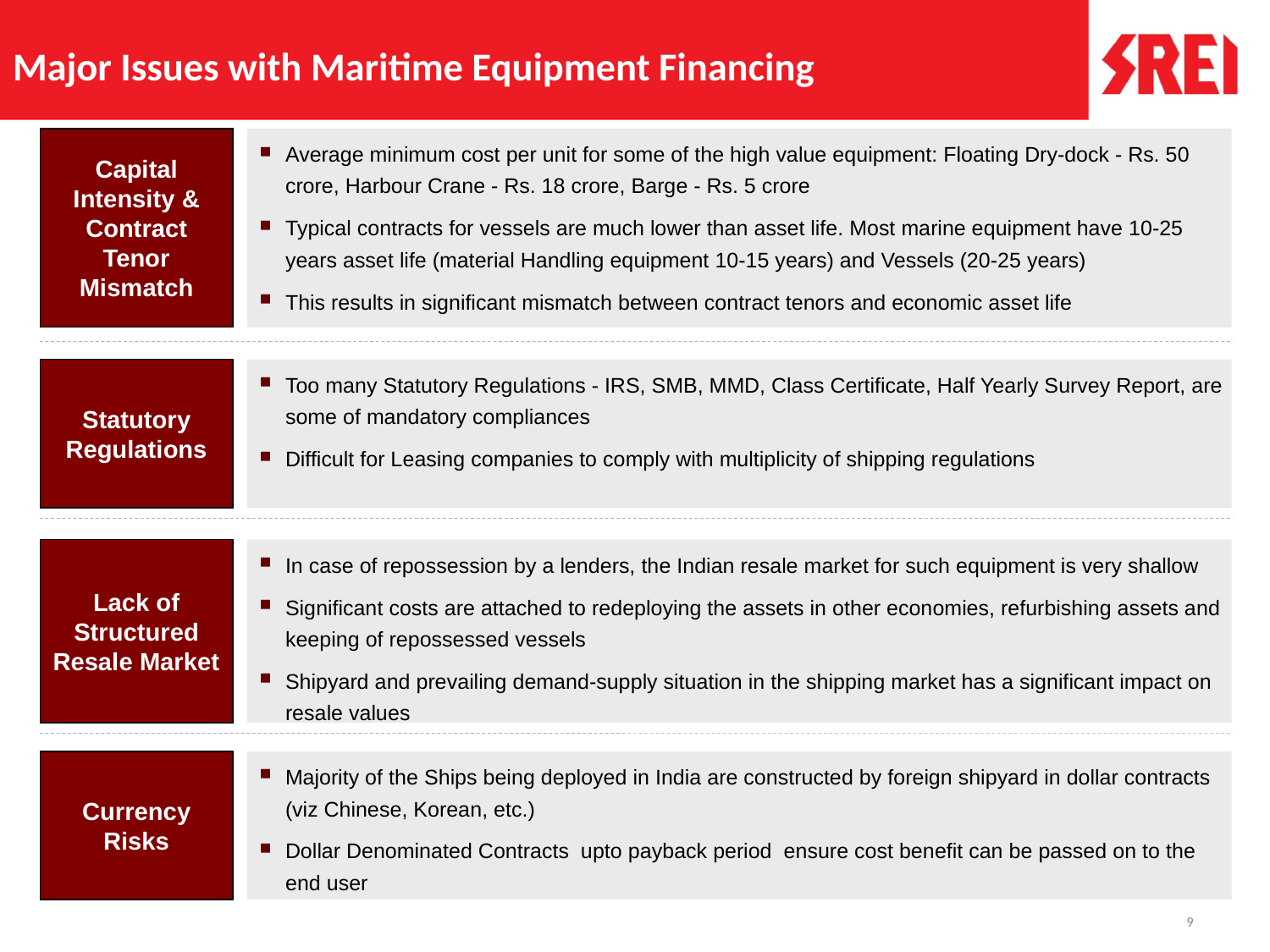

# Major Issues with Maritime Equipment Financing
Capital Intensity & Contract Tenor Mismatch
Average minimum cost per unit for some of the high value equipment: Floating Dry-dock - Rs. 50 crore, Harbour Crane - Rs. 18 crore, Barge - Rs. 5 crore
Typical contracts for vessels are much lower than asset life. Most marine equipment have 10-25 years asset life (material Handling equipment 10-15 years) and Vessels (20-25 years)
This results in significant mismatch between contract tenors and economic asset life
Sectors Covered

Statutory Regulations
Too many Statutory Regulations - IRS, SMB, MMD, Class Certificate, Half Yearly Survey Report, are some of mandatory compliances
Difficult for Leasing companies to comply with multiplicity of shipping regulations

Lack of Structured Resale Market
In case of repossession by a lenders, the Indian resale market for such equipment is very shallow
Significant costs are attached to redeploying the assets in other economies, refurbishing assets and keeping of repossessed vessels
Shipyard and prevailing demand-supply situation in the shipping market has a significant impact on resale values

Currency Risks
Majority of the Ships being deployed in India are constructed by foreign shipyard in dollar contracts (viz Chinese, Korean, etc.)
Dollar Denominated Contracts  upto payback period  ensure cost benefit can be passed on to the end user
9